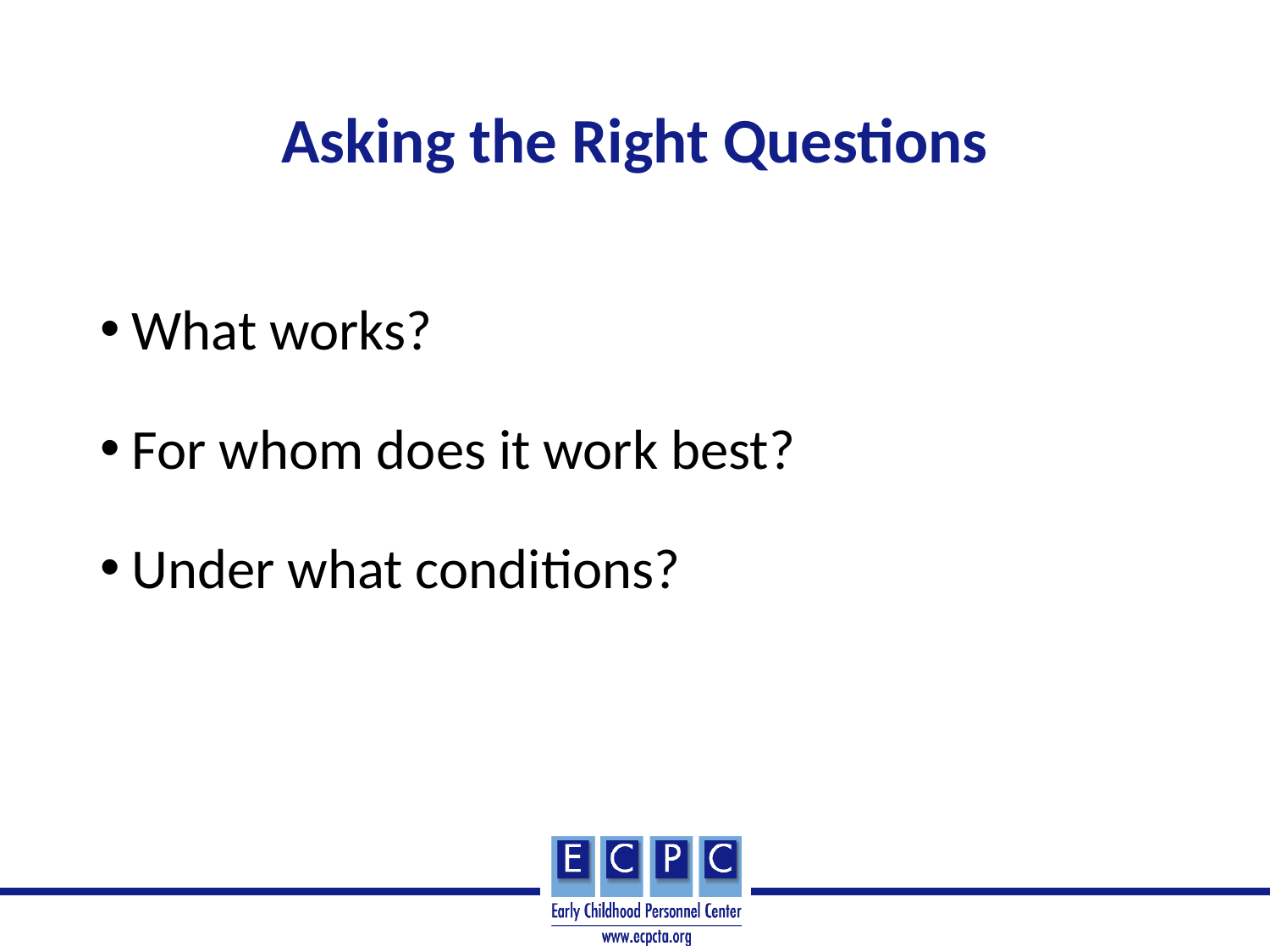

# Asking the Right Questions
What works?
For whom does it work best?
Under what conditions?